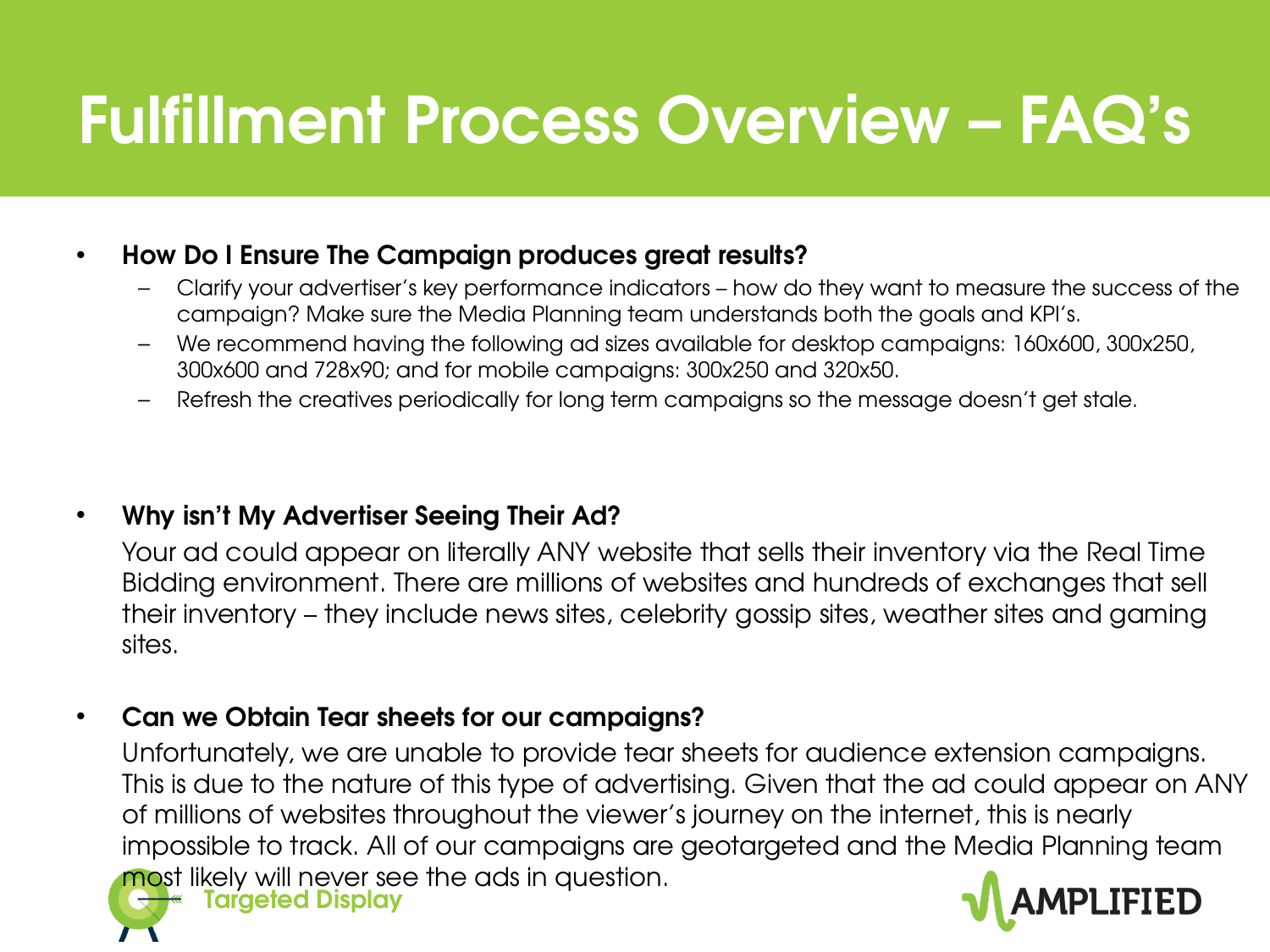

# Fulfillment Process Overview – FAQ’s
How Do I Ensure The Campaign produces great results?
Clarify your advertiser’s key performance indicators – how do they want to measure the success of the campaign? Make sure the Media Planning team understands both the goals and KPI’s.
We recommend having the following ad sizes available for desktop campaigns: 160x600, 300x250, 300x600 and 728x90; and for mobile campaigns: 300x250 and 320x50.
Refresh the creatives periodically for long term campaigns so the message doesn’t get stale.

Why isn’t My Advertiser Seeing Their Ad?
	Your ad could appear on literally ANY website that sells their inventory via the Real Time Bidding environment. There are millions of websites and hundreds of exchanges that sell their inventory – they include news sites, celebrity gossip sites, weather sites and gaming sites.

Can we Obtain Tear sheets for our campaigns?
	Unfortunately, we are unable to provide tear sheets for audience extension campaigns. This is due to the nature of this type of advertising. Given that the ad could appear on ANY of millions of websites throughout the viewer’s journey on the internet, this is nearly impossible to track. All of our campaigns are geotargeted and the Media Planning team most likely will never see the ads in question.